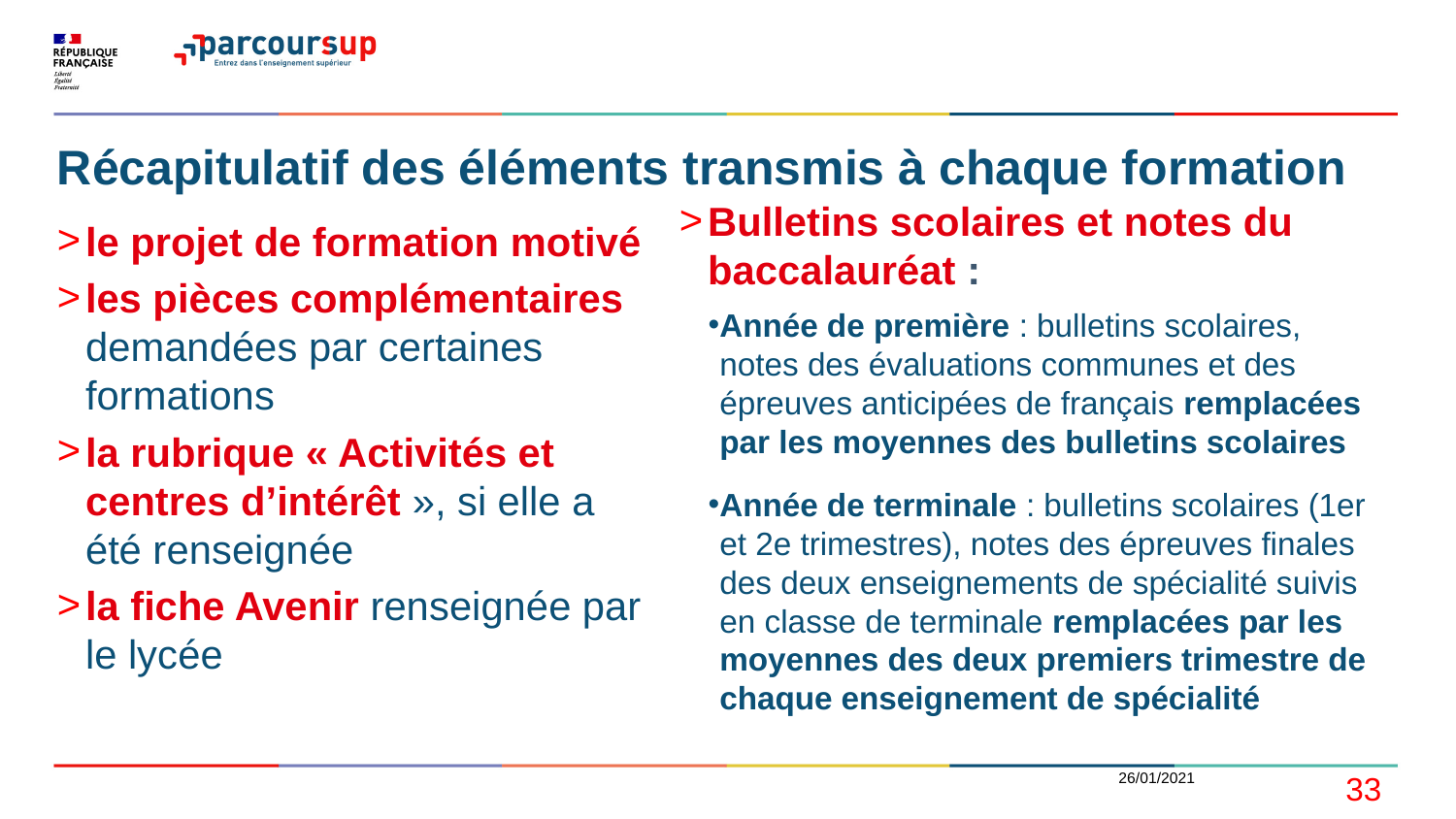

# Récapitulatif des éléments transmis à chaque formation
Bulletins scolaires et notes du baccalauréat :
Année de première : bulletins scolaires, notes des évaluations communes et des épreuves anticipées de français remplacées par les moyennes des bulletins scolaires
Année de terminale : bulletins scolaires (1er et 2e trimestres), notes des épreuves finales des deux enseignements de spécialité suivis en classe de terminale remplacées par les moyennes des deux premiers trimestre de chaque enseignement de spécialité

le projet de formation motivé
les pièces complémentaires demandées par certaines formations
la rubrique « Activités et centres d’intérêt », si elle a été renseignée
la fiche Avenir renseignée par le lycée

26/01/2021
33